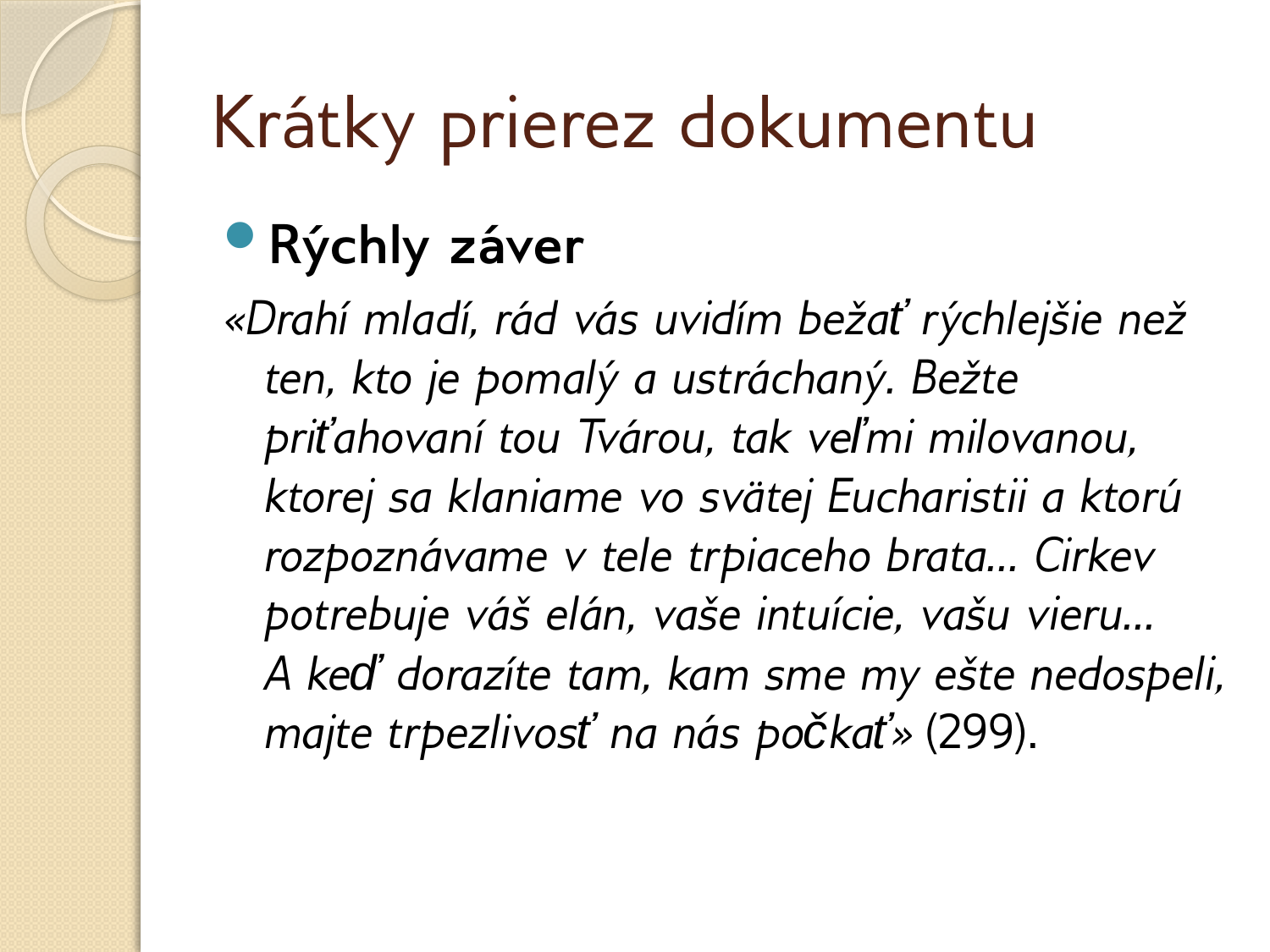

# Krátky prierez dokumentu
Rýchly záver
«Drahí mladí, rád vás uvidím bežať rýchlejšie než ten, kto je pomalý a ustráchaný. Bežte priťahovaní tou Tvárou, tak veľmi milovanou, ktorej sa klaniame vo svätej Eucharistii a ktorú rozpoznávame v tele trpiaceho brata... Cirkev potrebuje váš elán, vaše intuície, vašu vieru... A keď dorazíte tam, kam sme my ešte nedospeli, majte trpezlivosť na nás počkať» (299).